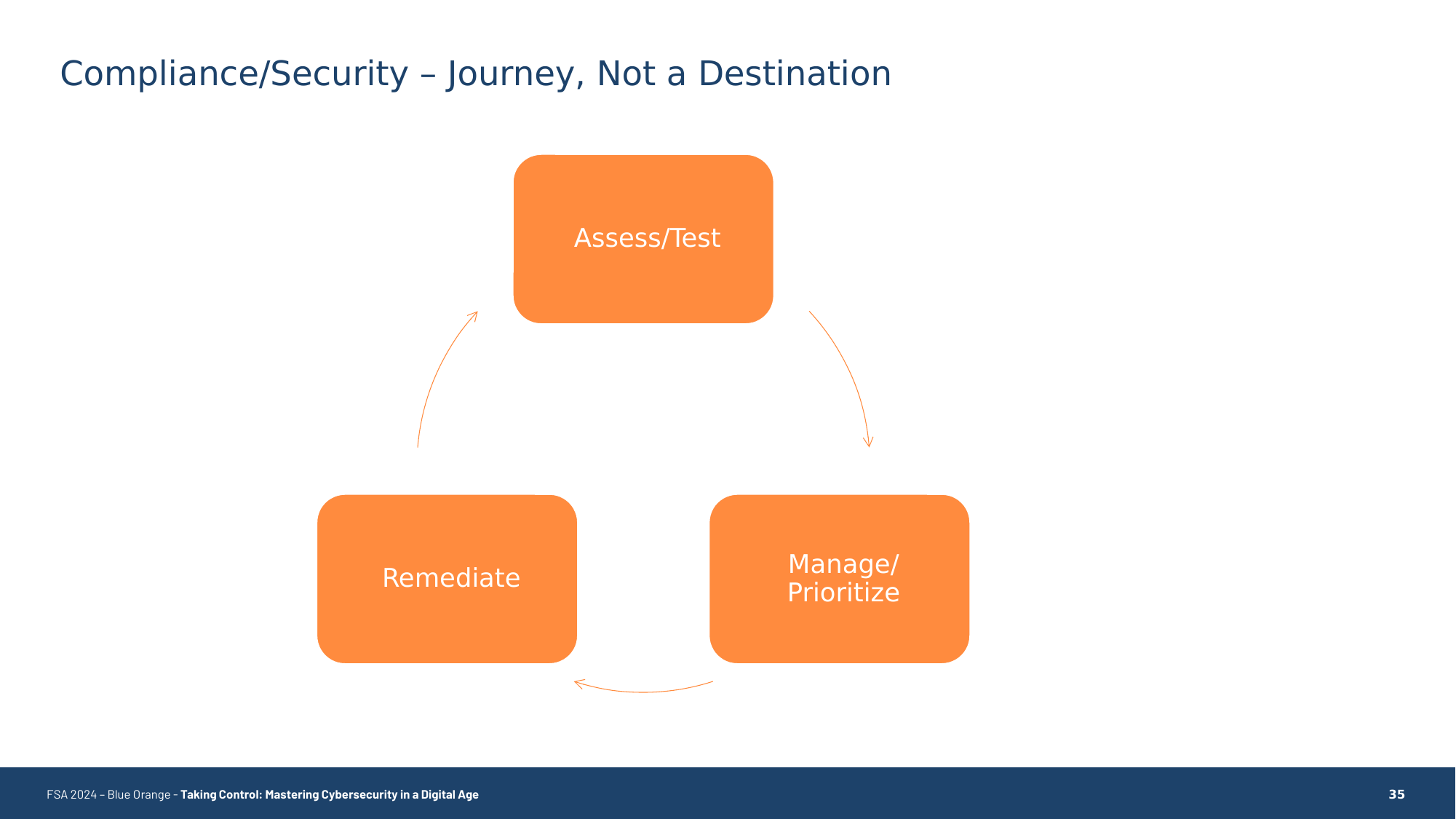

# Compliance/Security – Journey, Not a Destination
Assess/Test
Manage/Prioritize
Remediate
FSA 2024 – Blue Orange - Taking Control: Mastering Cybersecurity in a Digital Age